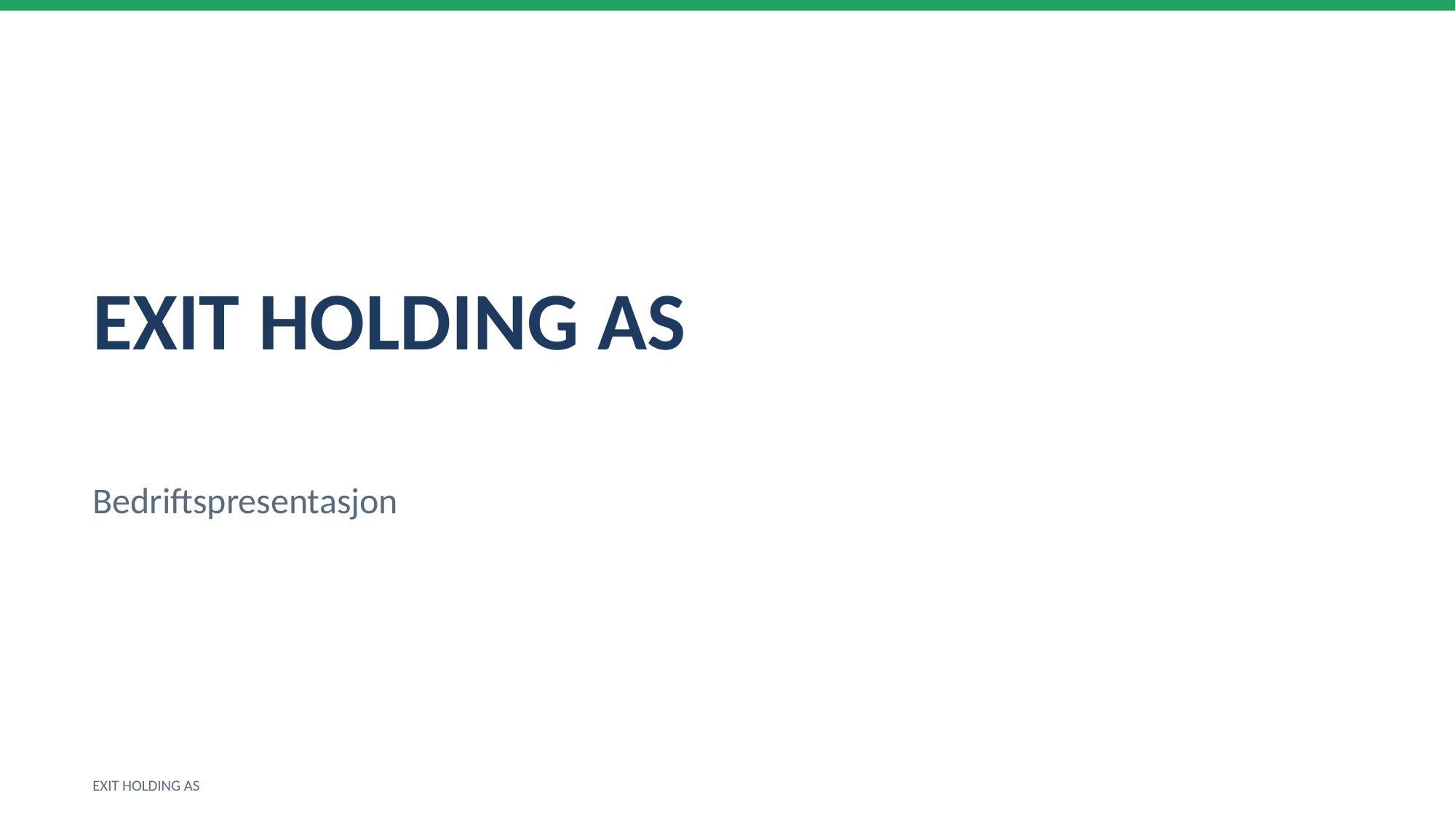

EXIT HOLDING AS
Bedriftspresentasjon
EXIT HOLDING AS